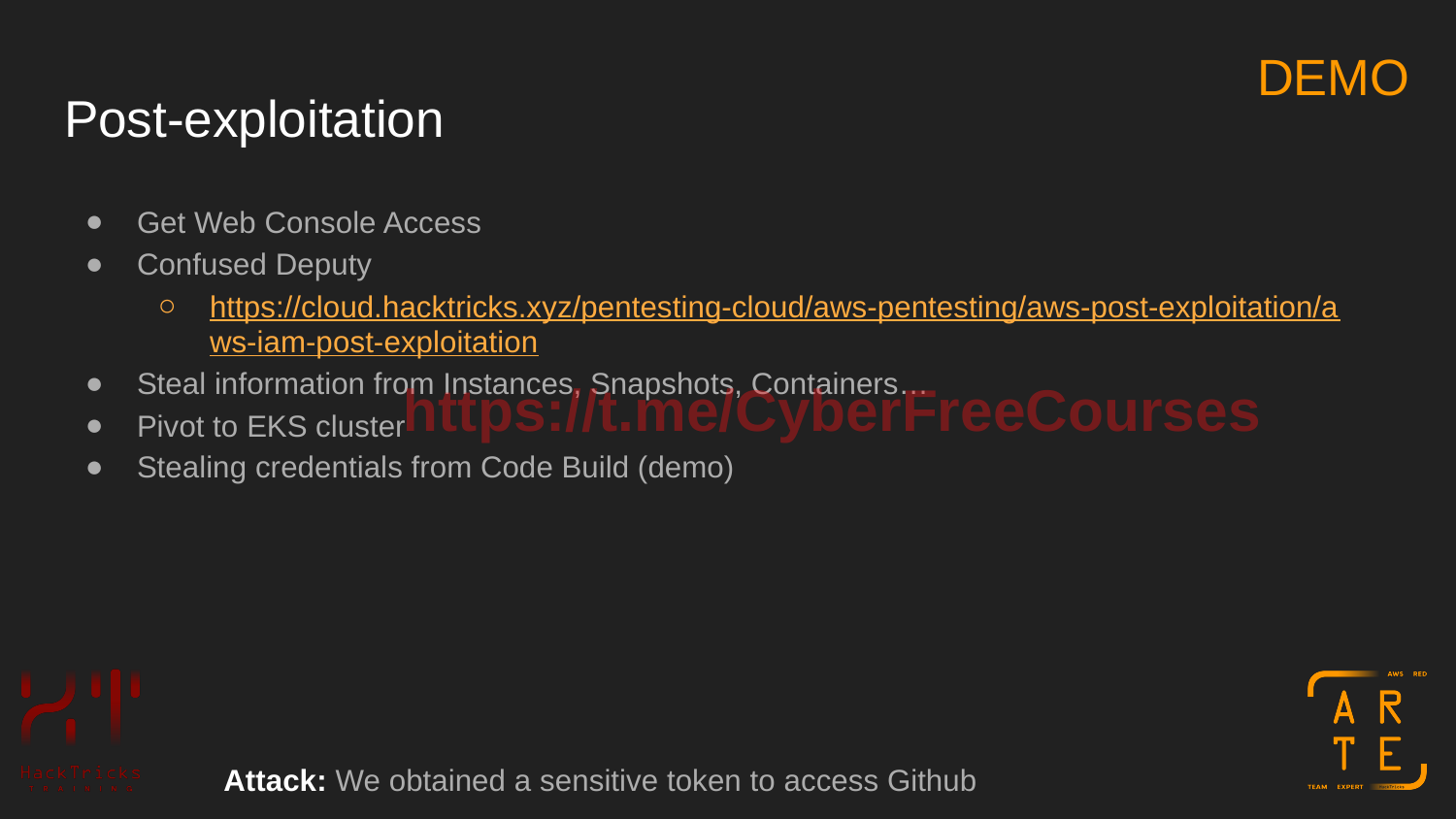

DEMO
# Post-exploitation
Get Web Console Access
Confused Deputy
https://cloud.hacktricks.xyz/pentesting-cloud/aws-pentesting/aws-post-exploitation/aws-iam-post-exploitation
Steal information from Instances, Snapshots, Containers…
Pivot to EKS cluster
Stealing credentials from Code Build (demo)

https://t.me/CyberFreeCourses
Attack: We obtained a sensitive token to access Github